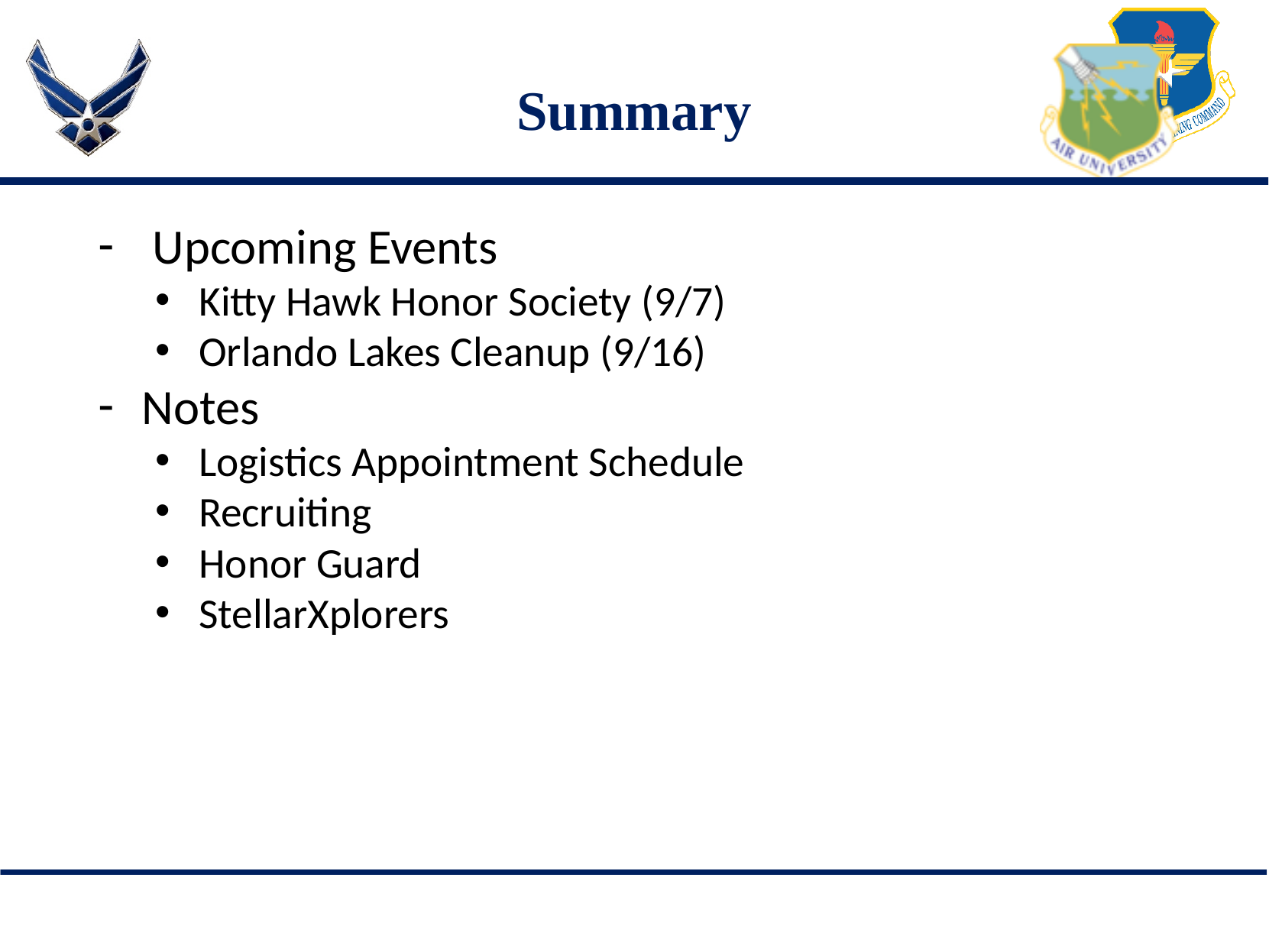

# Summary
 Upcoming Events
Kitty Hawk Honor Society (9/7)
Orlando Lakes Cleanup (9/16)
Notes
Logistics Appointment Schedule
Recruiting
Honor Guard
StellarXplorers